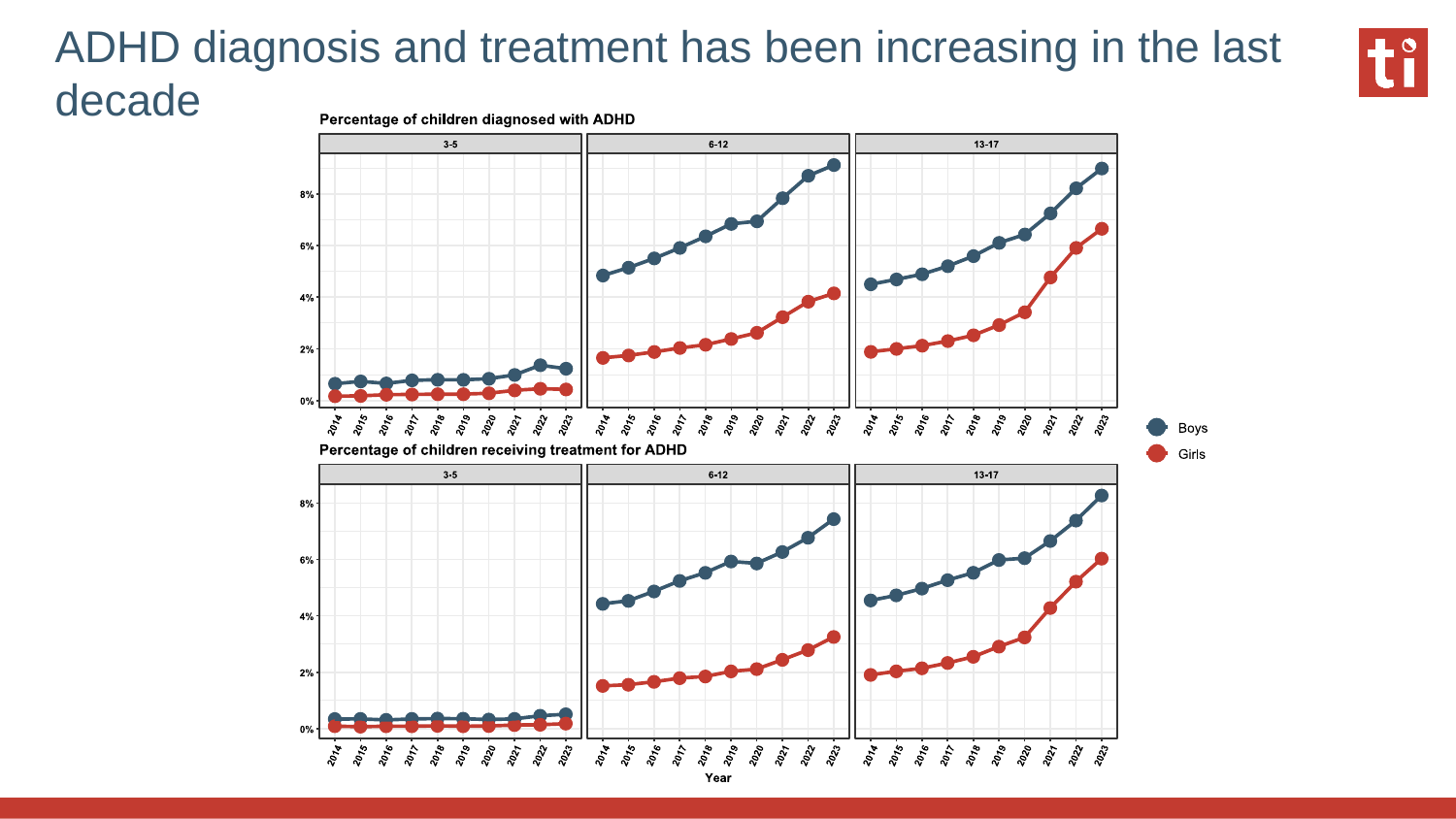

# ADHD diagnosis and treatment has been increasing in the last decade